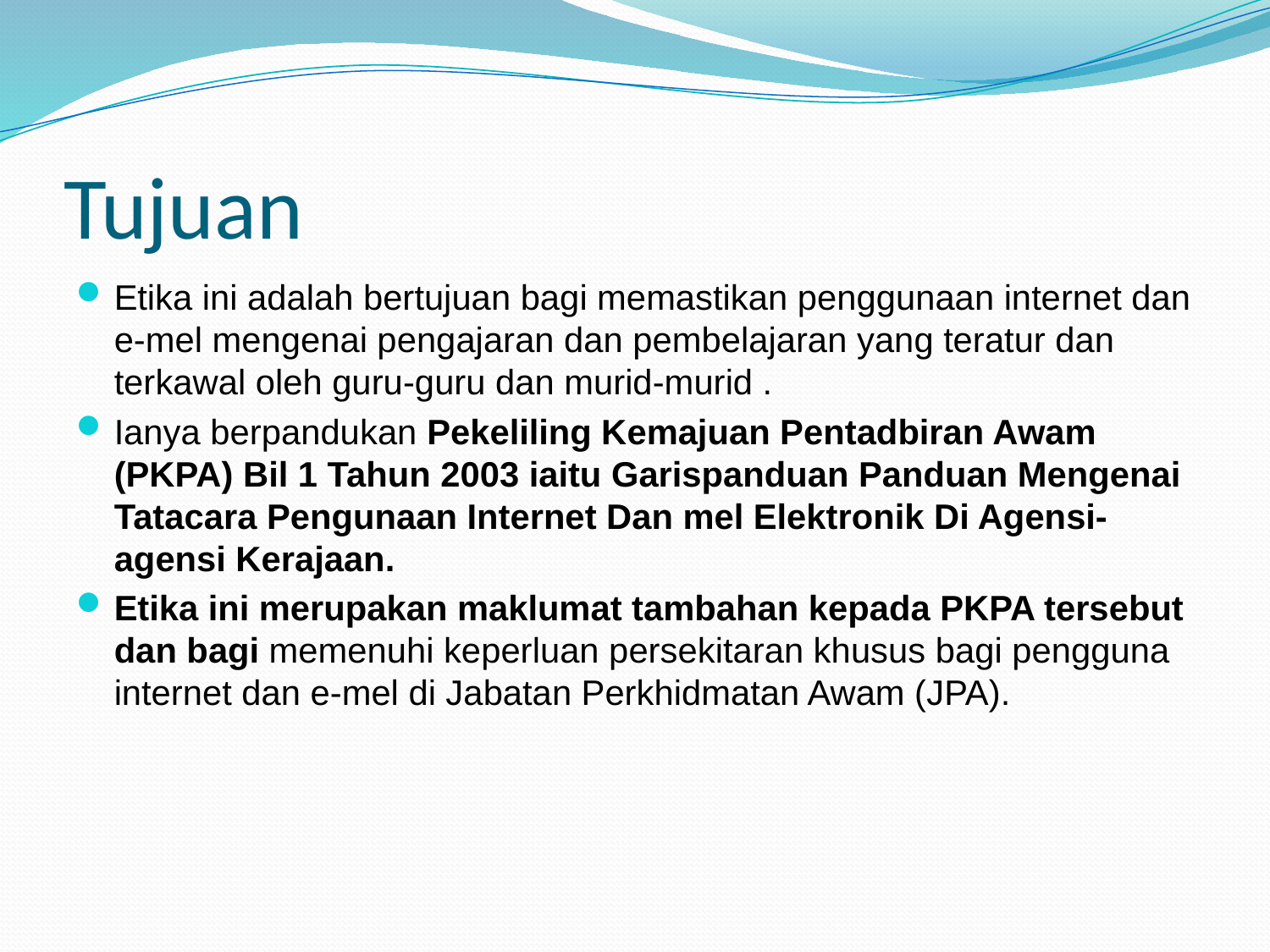

# Tujuan
Etika ini adalah bertujuan bagi memastikan penggunaan internet dan e-mel mengenai pengajaran dan pembelajaran yang teratur dan terkawal oleh guru-guru dan murid-murid .
Ianya berpandukan Pekeliling Kemajuan Pentadbiran Awam (PKPA) Bil 1 Tahun 2003 iaitu Garispanduan Panduan Mengenai Tatacara Pengunaan Internet Dan mel Elektronik Di Agensi-agensi Kerajaan.
Etika ini merupakan maklumat tambahan kepada PKPA tersebut dan bagi memenuhi keperluan persekitaran khusus bagi pengguna internet dan e-mel di Jabatan Perkhidmatan Awam (JPA).